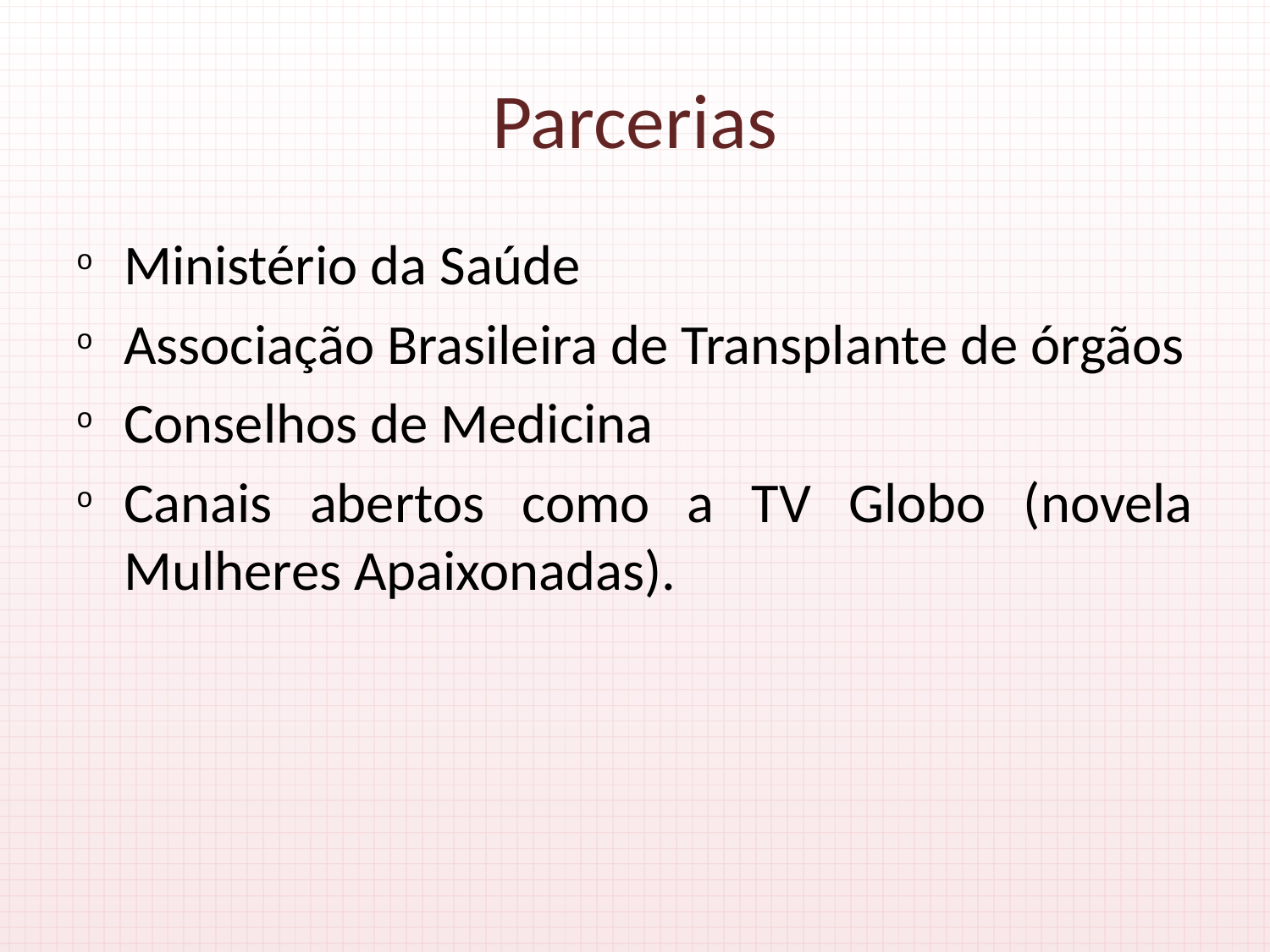

# Parcerias
Ministério da Saúde
Associação Brasileira de Transplante de órgãos
Conselhos de Medicina
Canais abertos como a TV Globo (novela Mulheres Apaixonadas).